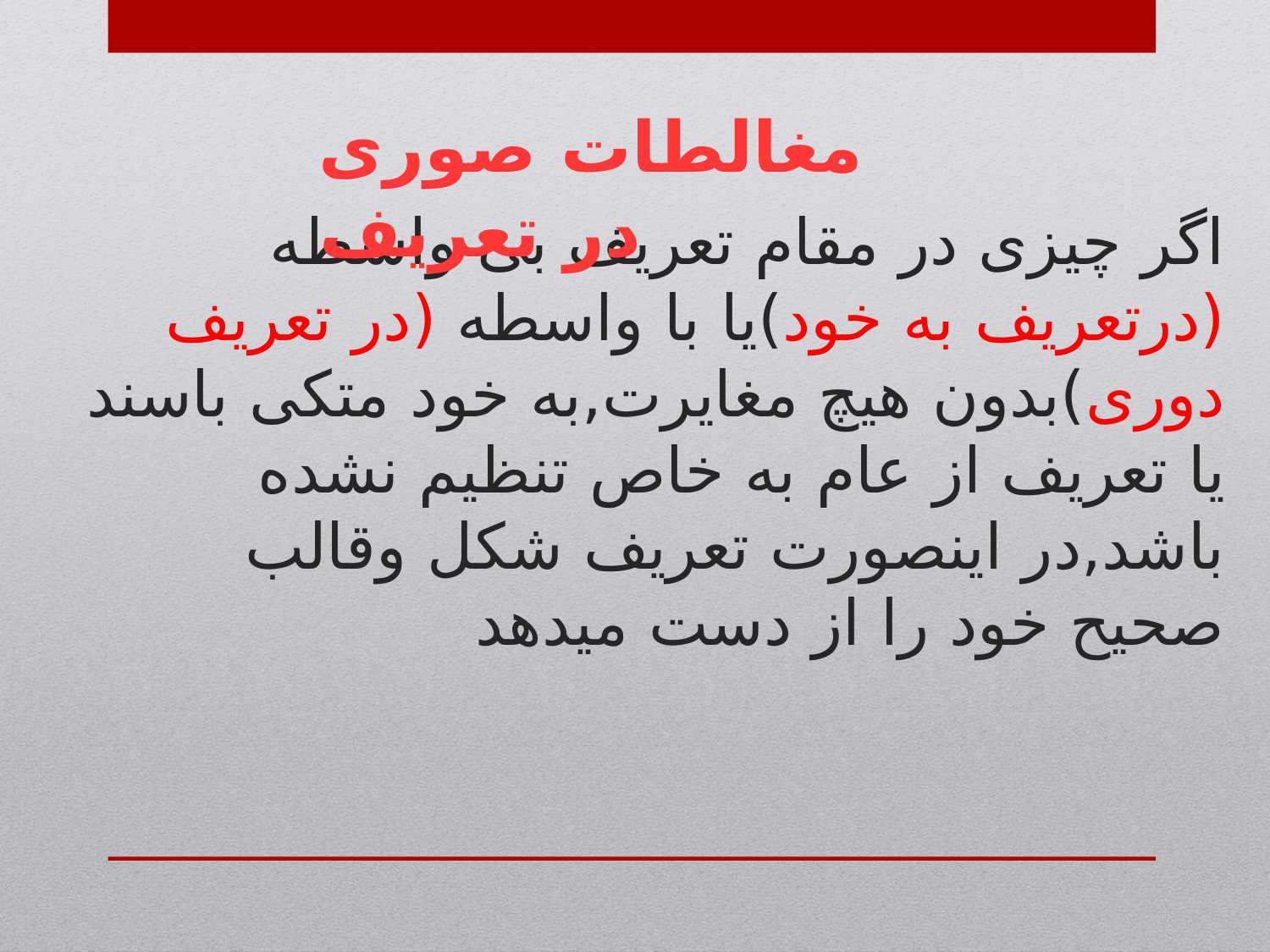

مغالطات صوری در تعریف
# اگر چیزی در مقام تعریف بی واسطه (درتعریف به خود)یا با واسطه (در تعریف دوری)بدون هیچ مغایرت,به خود متکی باسند یا تعریف از عام به خاص تنظیم نشده باشد,در اینصورت تعریف شکل وقالب صحیح خود را از دست میدهد